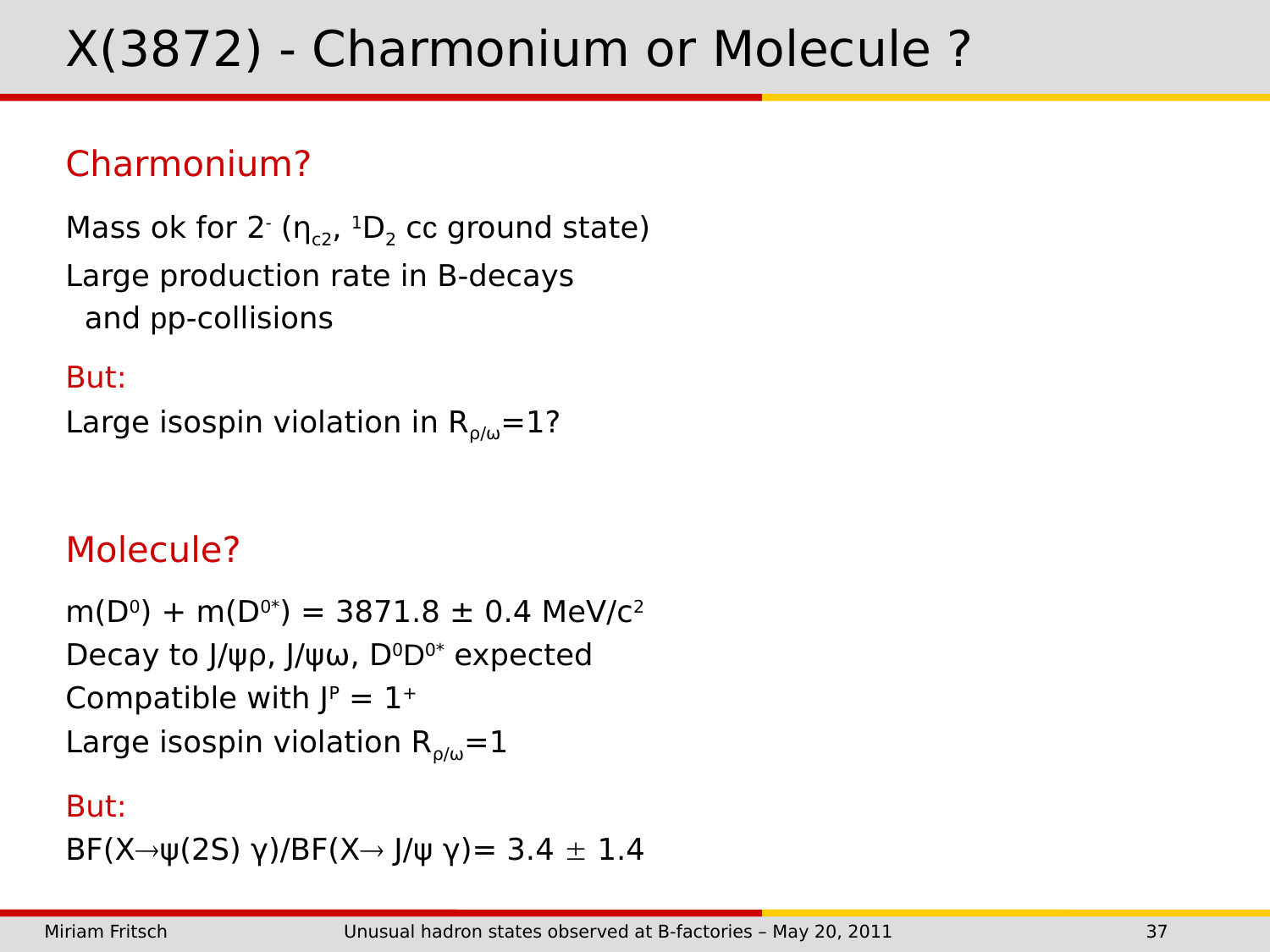

# X(3872) - Charmonium or Molecule ?
Charmonium?
Mass ok for 2- (ηc2, 1D2 cc ground state)
Large production rate in B-decays
  and pp-collisions
But:
Large isospin violation in Rρ/ω=1?

Molecule?
m(D0) + m(D0*) = 3871.8 ± 0.4 MeV/c2
Decay to J/ψρ, J/ψω, D0D0* expected
Compatible with JP = 1+
Large isospin violation Rρ/ω=1
But:
BF(X→ψ(2S) γ)/BF(X→ J/ψ γ)= 3.4 ± 1.4